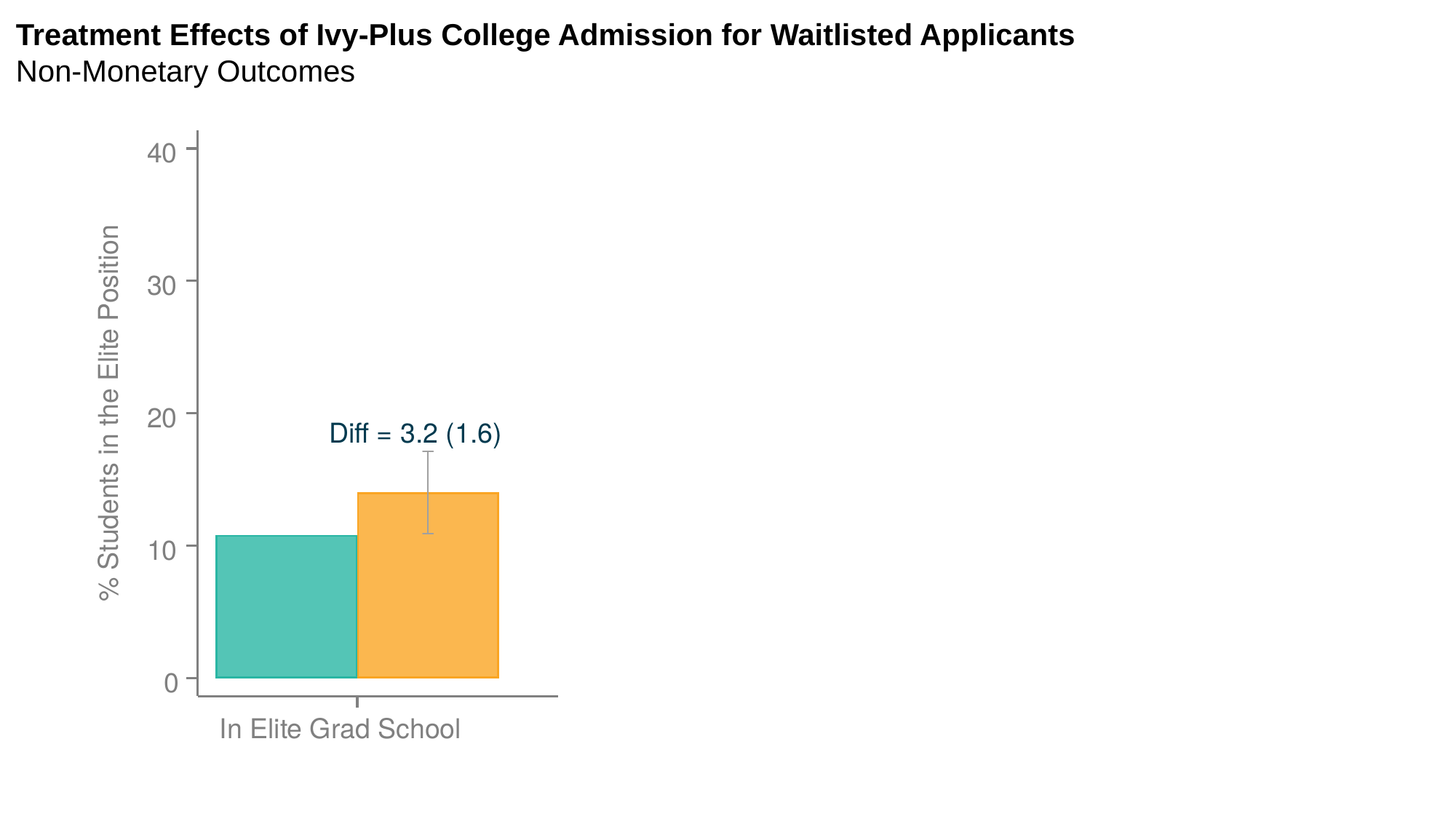

Treatment Effects of Ivy-Plus College Admission for Waitlisted Applicants
Non-Monetary Outcomes
40

30

% Students in the Elite Position
20
Diff = 3.2 (1.6)

10

0

In Elite Grad School